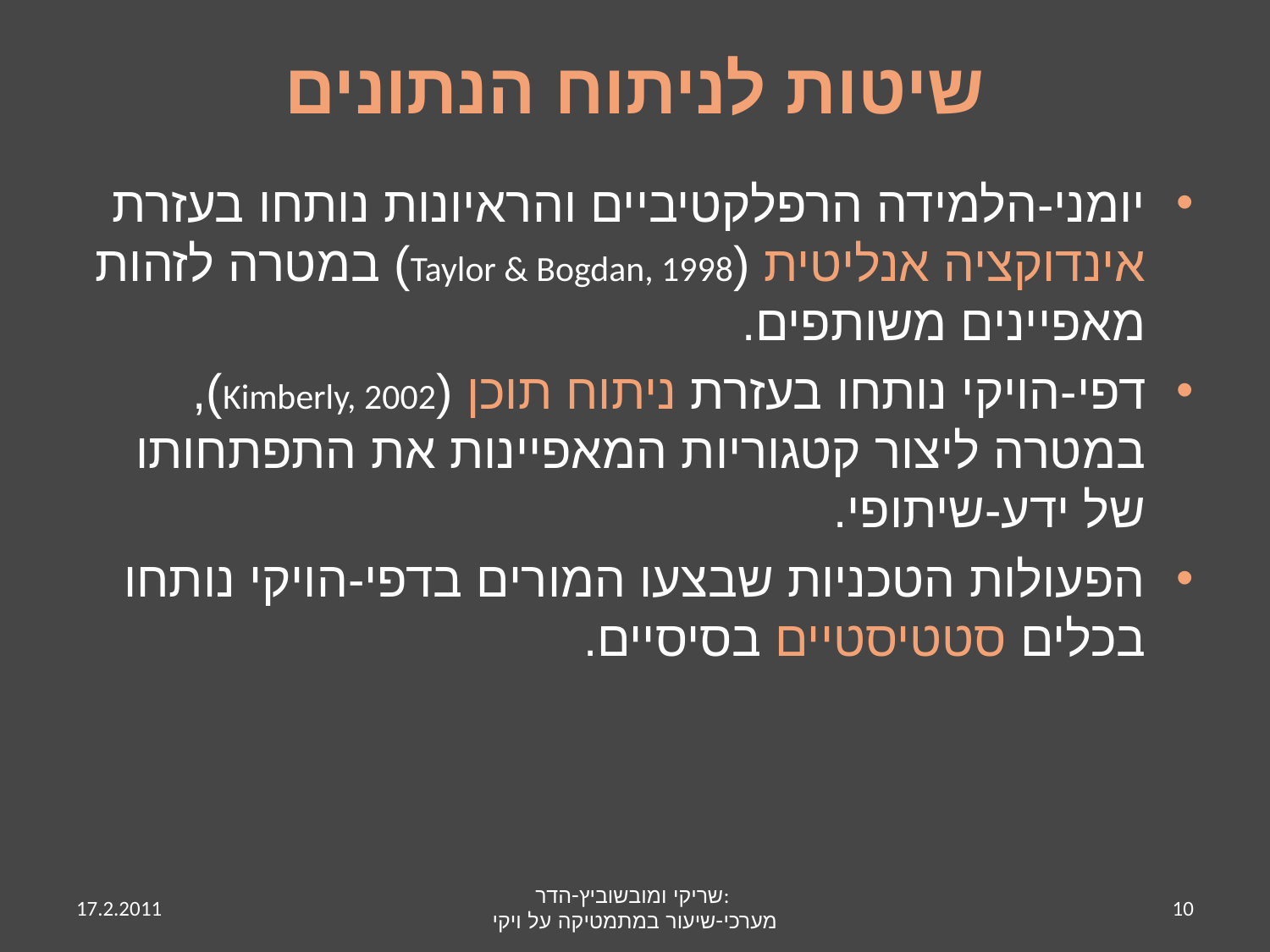

# שיטות לניתוח הנתונים
יומני-הלמידה הרפלקטיביים והראיונות נותחו בעזרת אינדוקציה אנליטית (Taylor & Bogdan, 1998) במטרה לזהות  מאפיינים משותפים.
דפי-הויקי נותחו בעזרת ניתוח תוכן (Kimberly, 2002), במטרה ליצור קטגוריות המאפיינות את התפתחותו של ידע-שיתופי.
הפעולות הטכניות שבצעו המורים בדפי-הויקי נותחו בכלים סטטיסטיים בסיסיים.

17.2.2011
שריקי ומובשוביץ-הדר:
מערכי-שיעור במתמטיקה על ויקי
10